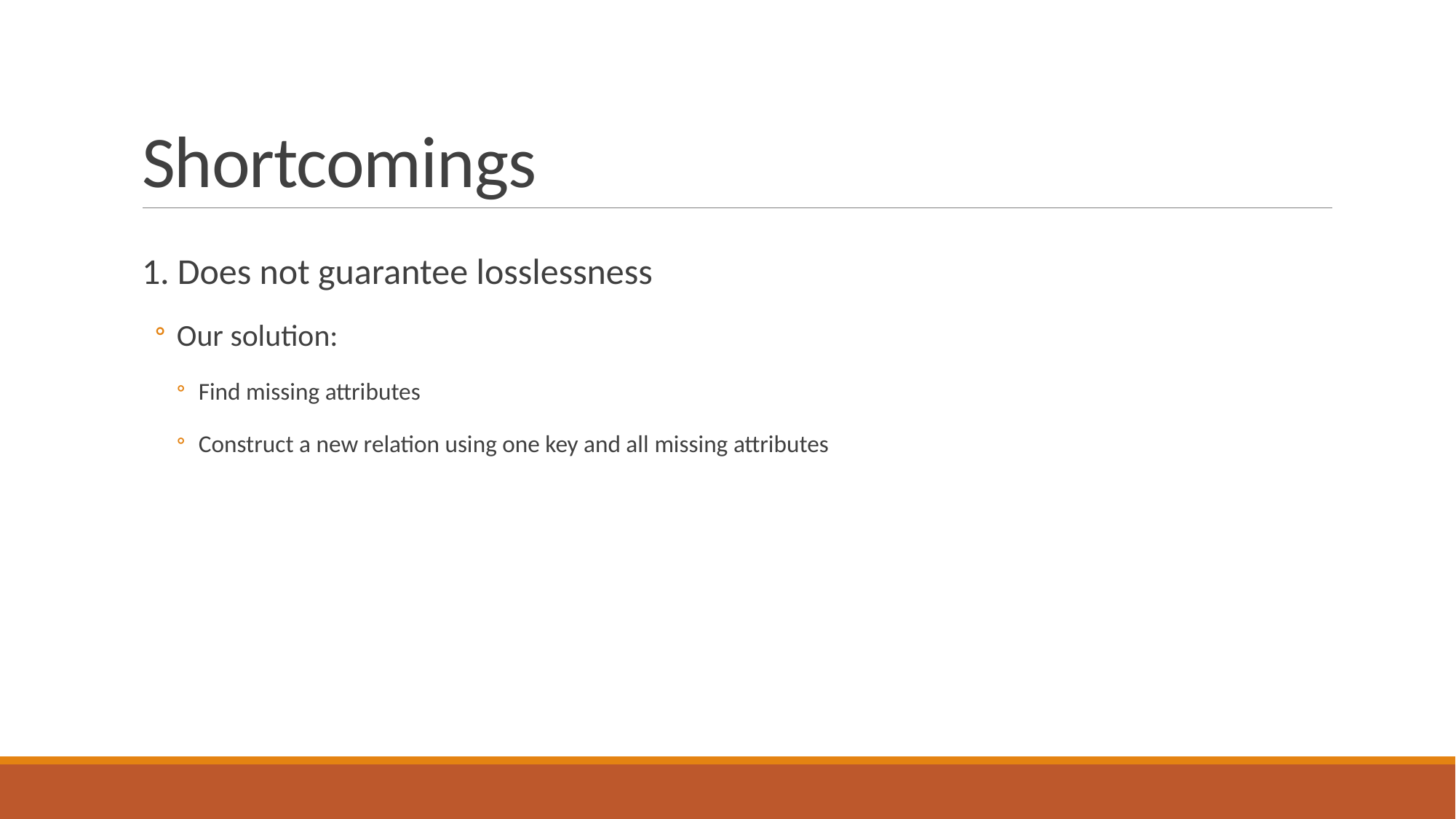

# Shortcomings
1. Does not guarantee losslessness
Our solution:
Find missing attributes
Construct a new relation using one key and all missing attributes